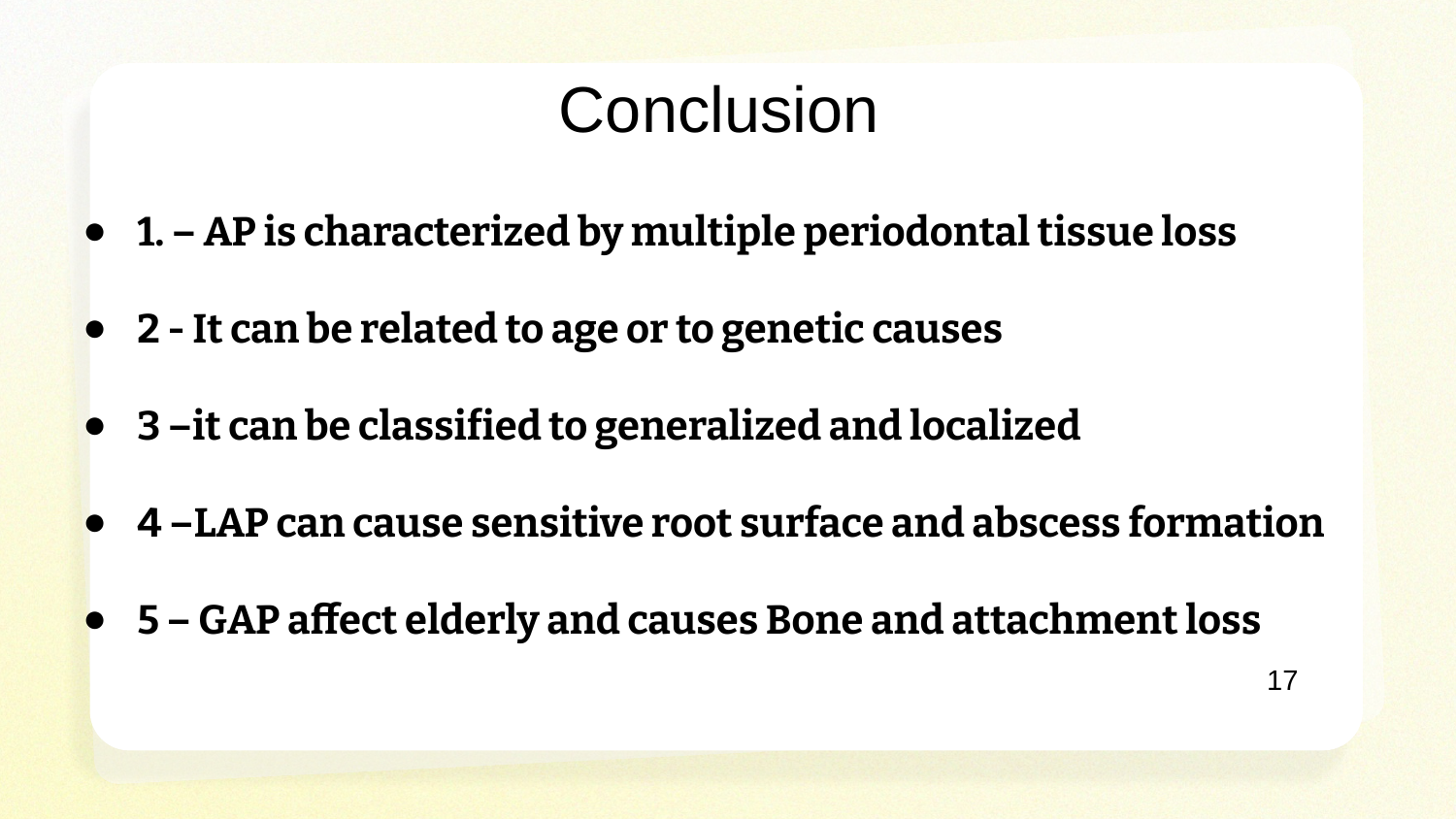

# Conclusion
1. – AP is characterized by multiple periodontal tissue loss

2 - It can be related to age or to genetic causes

3 –it can be classified to generalized and localized

4 –LAP can cause sensitive root surface and abscess formation

5 – GAP affect elderly and causes Bone and attachment loss
17